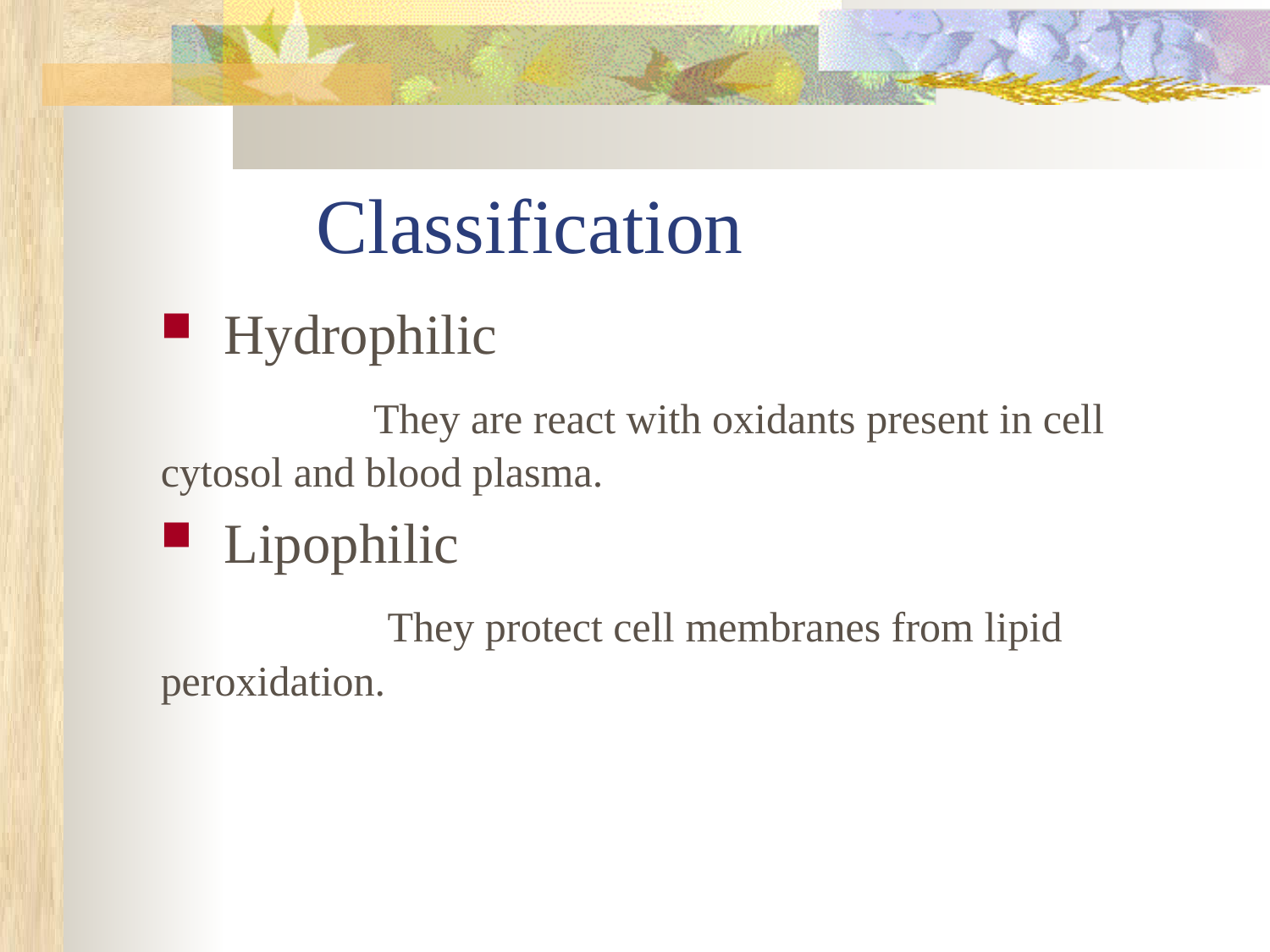

# Classification
Hydrophilic
               They are react with oxidants present in cell cytosol and blood plasma.
Lipophilic
                They protect cell membranes from lipid peroxidation.